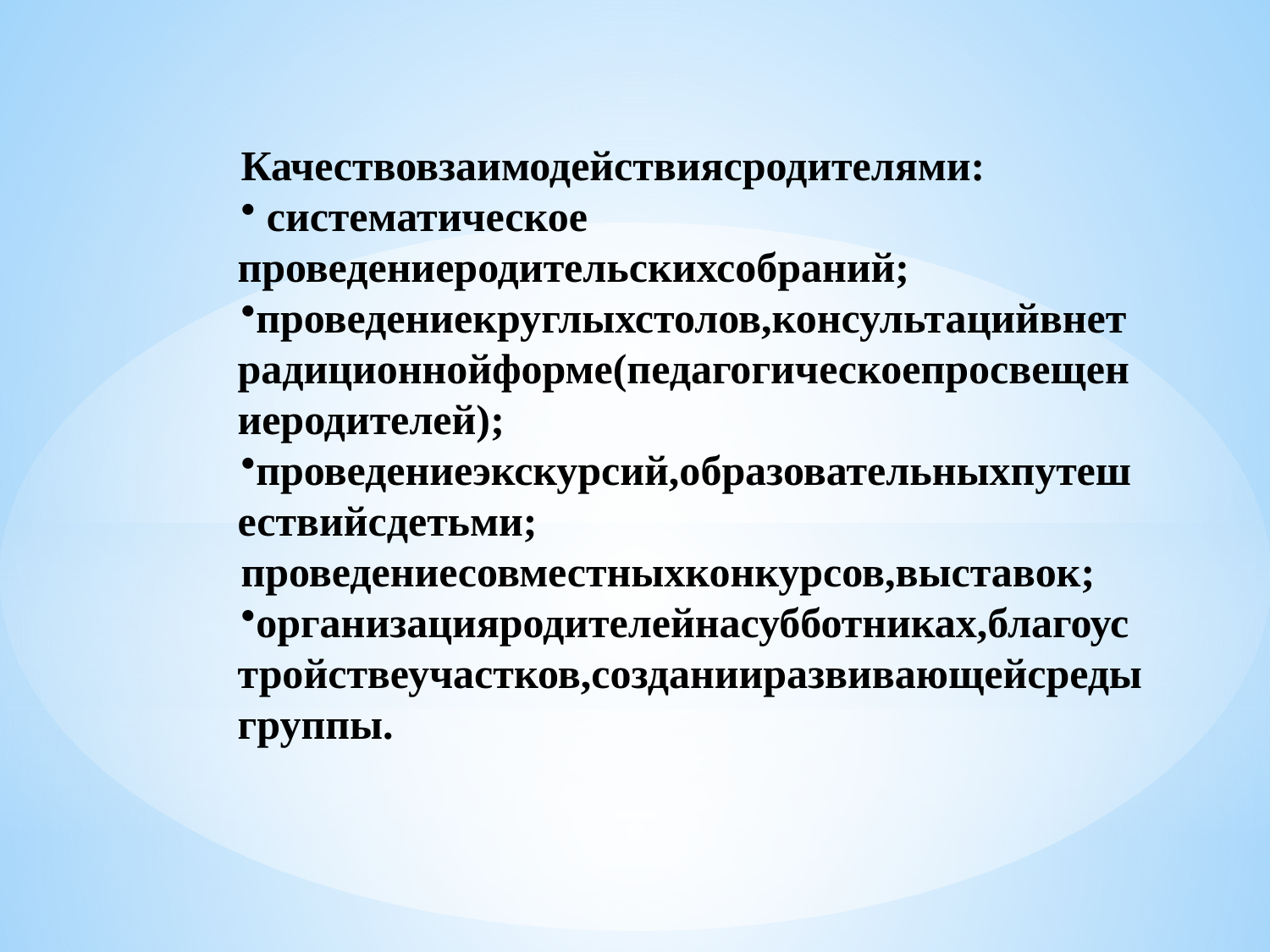

Качествовзаимодействиясродителями:
 систематическое проведениеродительскихсобраний;
проведениекруглыхстолов,консультацийвнетрадиционнойформе(педагогическоепросвещениеродителей);
проведениеэкскурсий,образовательныхпутешествийсдетьми;
проведениесовместныхконкурсов,выставок;
организацияродителейнасубботниках,благоустройствеучастков,созданииразвивающейсредыгруппы.